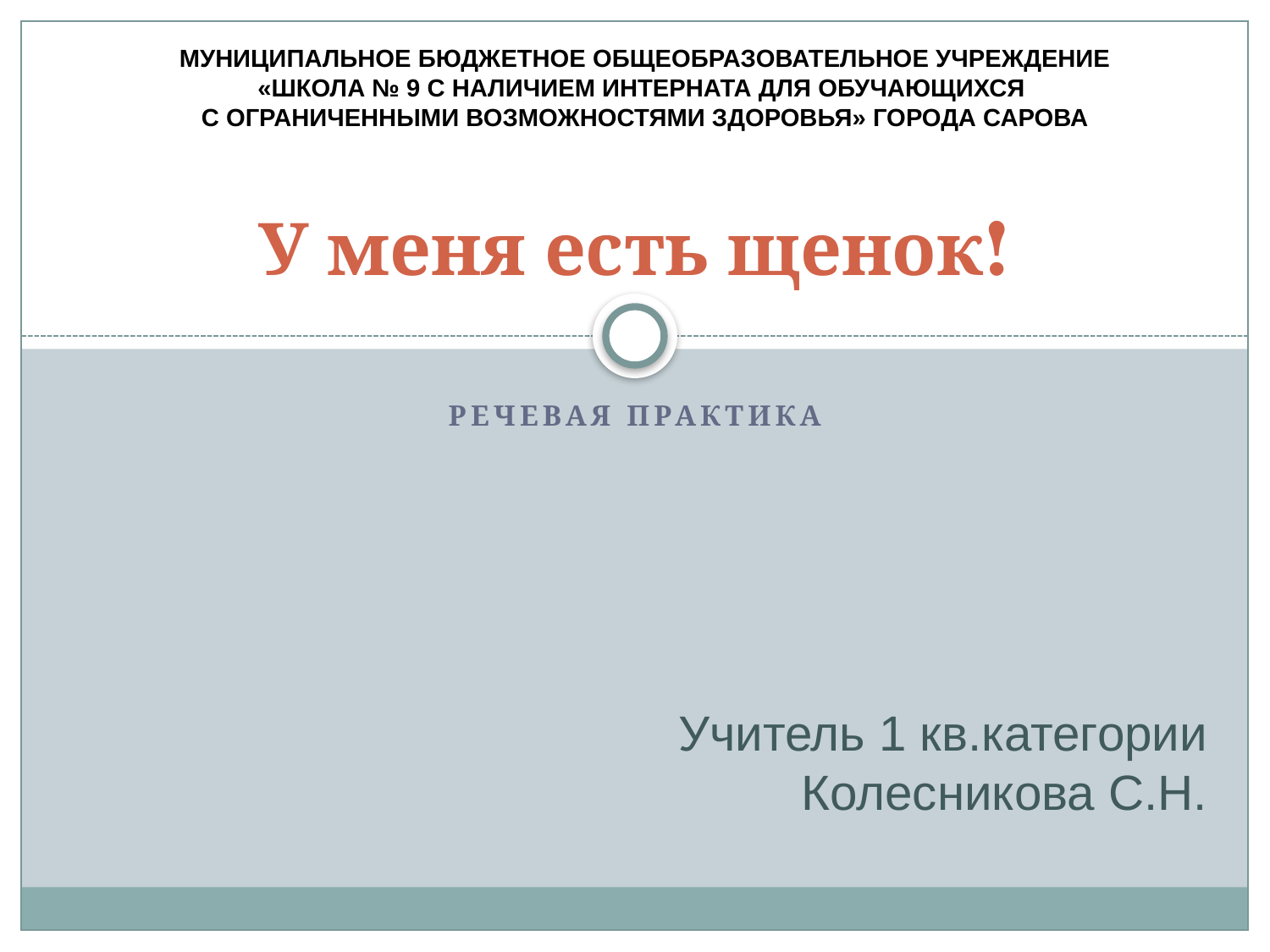

МУНИЦИПАЛЬНОЕ БЮДЖЕТНОЕ ОБЩЕОБРАЗОВАТЕЛЬНОЕ УЧРЕЖДЕНИЕ
«ШКОЛА № 9 С НАЛИЧИЕМ ИНТЕРНАТА ДЛЯ ОБУЧАЮЩИХСЯ
С ОГРАНИЧЕННЫМИ ВОЗМОЖНОСТЯМИ ЗДОРОВЬЯ» ГОРОДА САРОВА
# У меня есть щенок!
Речевая практика
Учитель 1 кв.категории Колесникова С.Н.